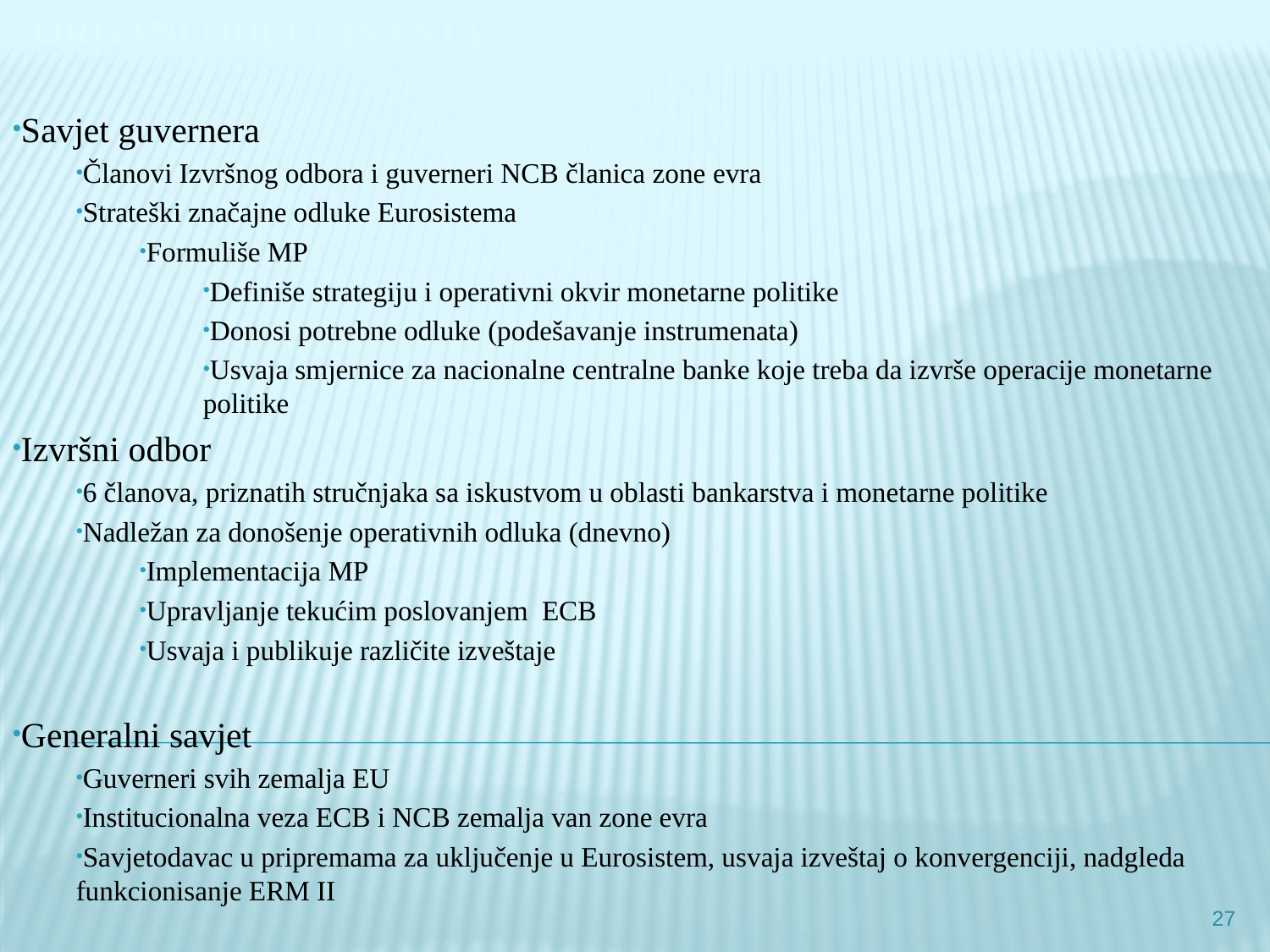

# ORGANI ODLUČIVANJA
Savjet guvernera
Članovi Izvršnog odbora i guverneri NCB članica zone evra
Strateški značajne odluke Eurosistema
Formuliše MP
Definiše strategiju i operativni okvir monetarne politike
Donosi potrebne odluke (podešavanje instrumenata)
Usvaja smjernice za nacionalne centralne banke koje treba da izvrše operacije monetarne politike
Izvršni odbor
6 članova, priznatih stručnjaka sa iskustvom u oblasti bankarstva i monetarne politike
Nadležan za donošenje operativnih odluka (dnevno)
Implementacija MP
Upravljanje tekućim poslovanjem  ECB
Usvaja i publikuje različite izveštaje

Generalni savjet
Guverneri svih zemalja EU
Institucionalna veza ECB i NCB zemalja van zone evra
Savjetodavac u pripremama za uključenje u Eurosistem, usvaja izveštaj o konvergenciji, nadgleda funkcionisanje ERM II

27